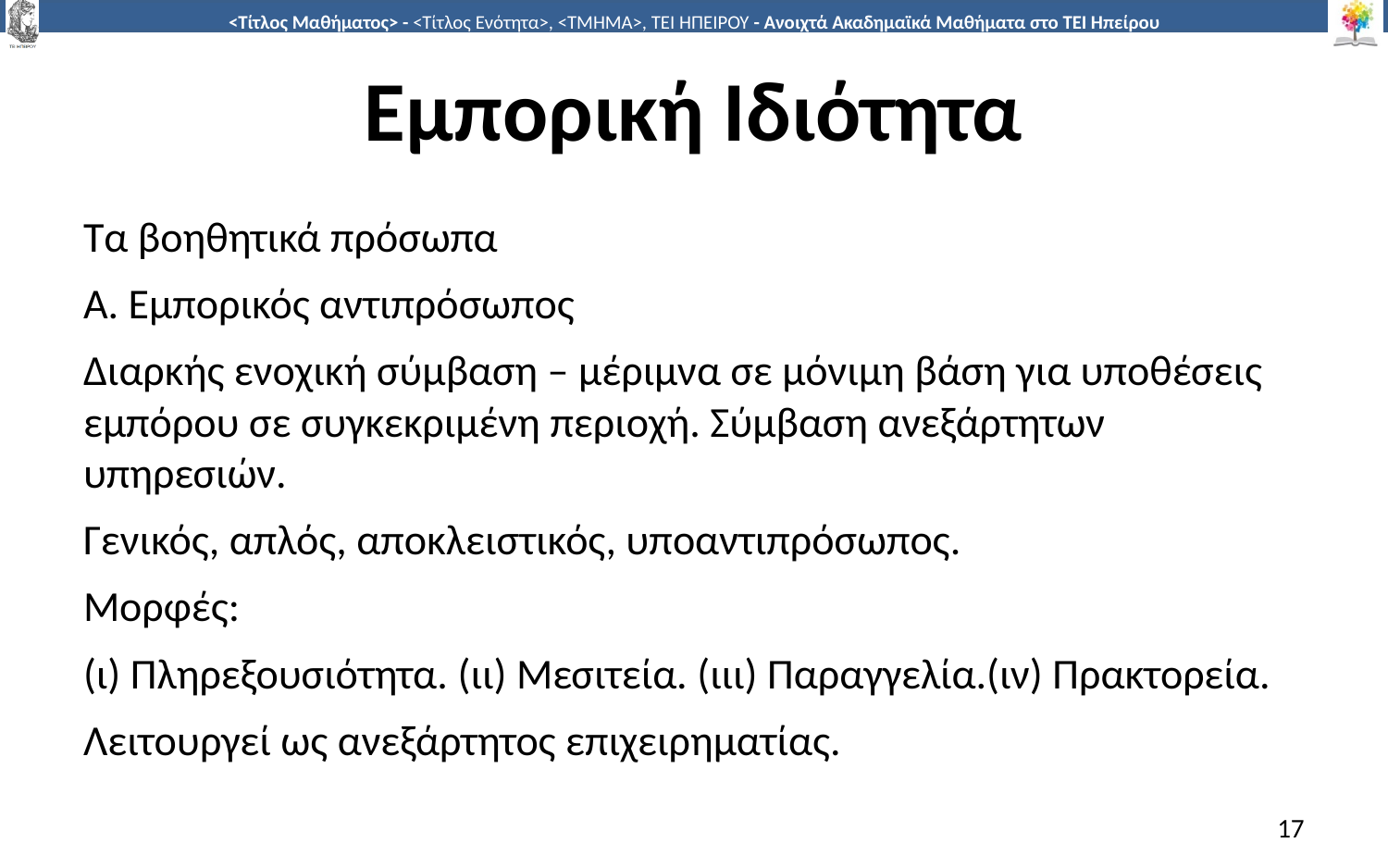

# Εμπορική Ιδιότητα
Τα βοηθητικά πρόσωπα
Α. Εμπορικός αντιπρόσωπος
Διαρκής ενοχική σύμβαση – μέριμνα σε μόνιμη βάση για υποθέσεις εμπόρου σε συγκεκριμένη περιοχή. Σύμβαση ανεξάρτητων υπηρεσιών.
Γενικός, απλός, αποκλειστικός, υποαντιπρόσωπος.
Μορφές:
(ι) Πληρεξουσιότητα. (ιι) Μεσιτεία. (ιιι) Παραγγελία.(ιν) Πρακτορεία.
Λειτουργεί ως ανεξάρτητος επιχειρηματίας.

17